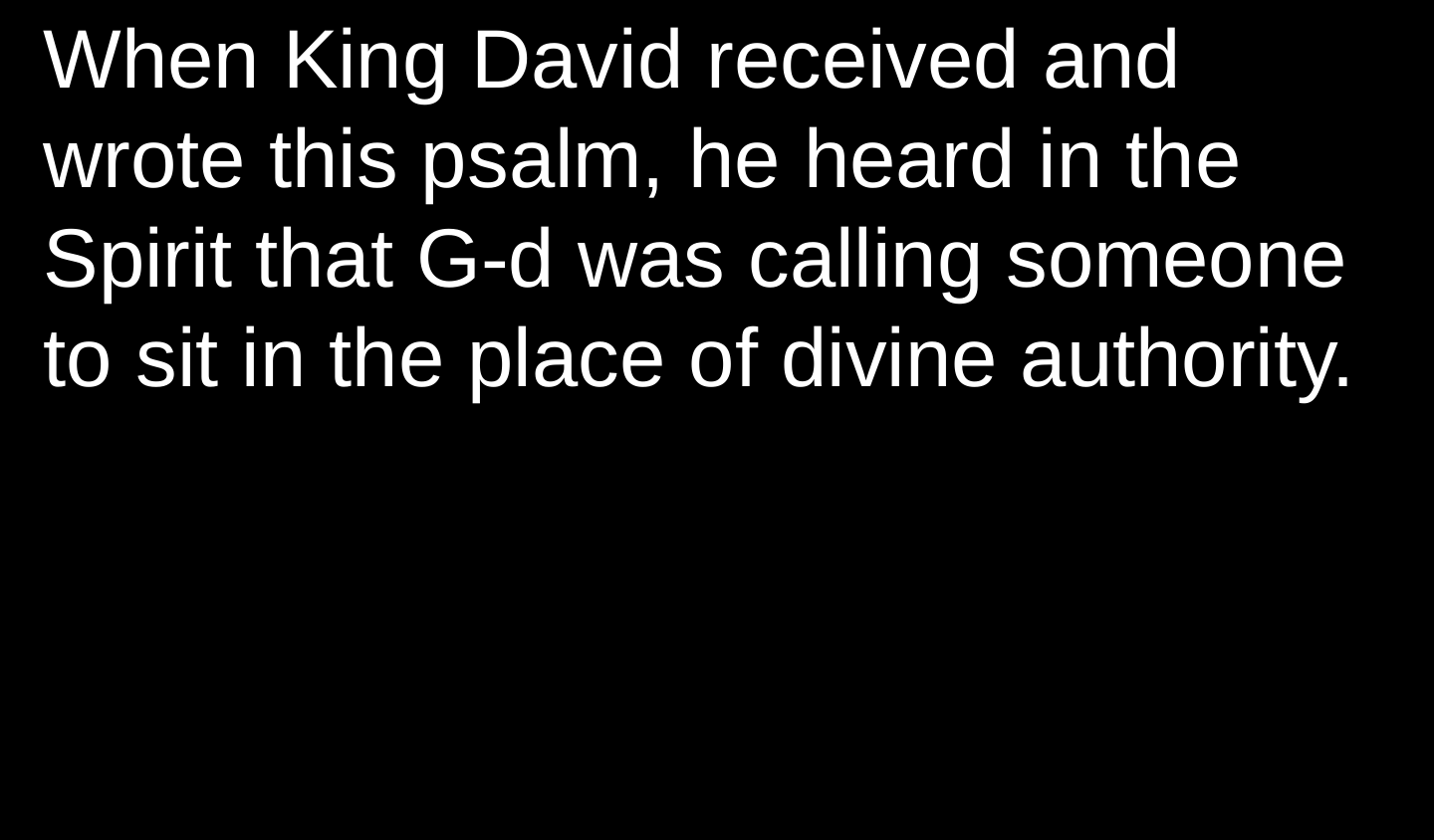

When King David received and wrote this psalm, he heard in the Spirit that G-d was calling someone to sit in the place of divine authority.